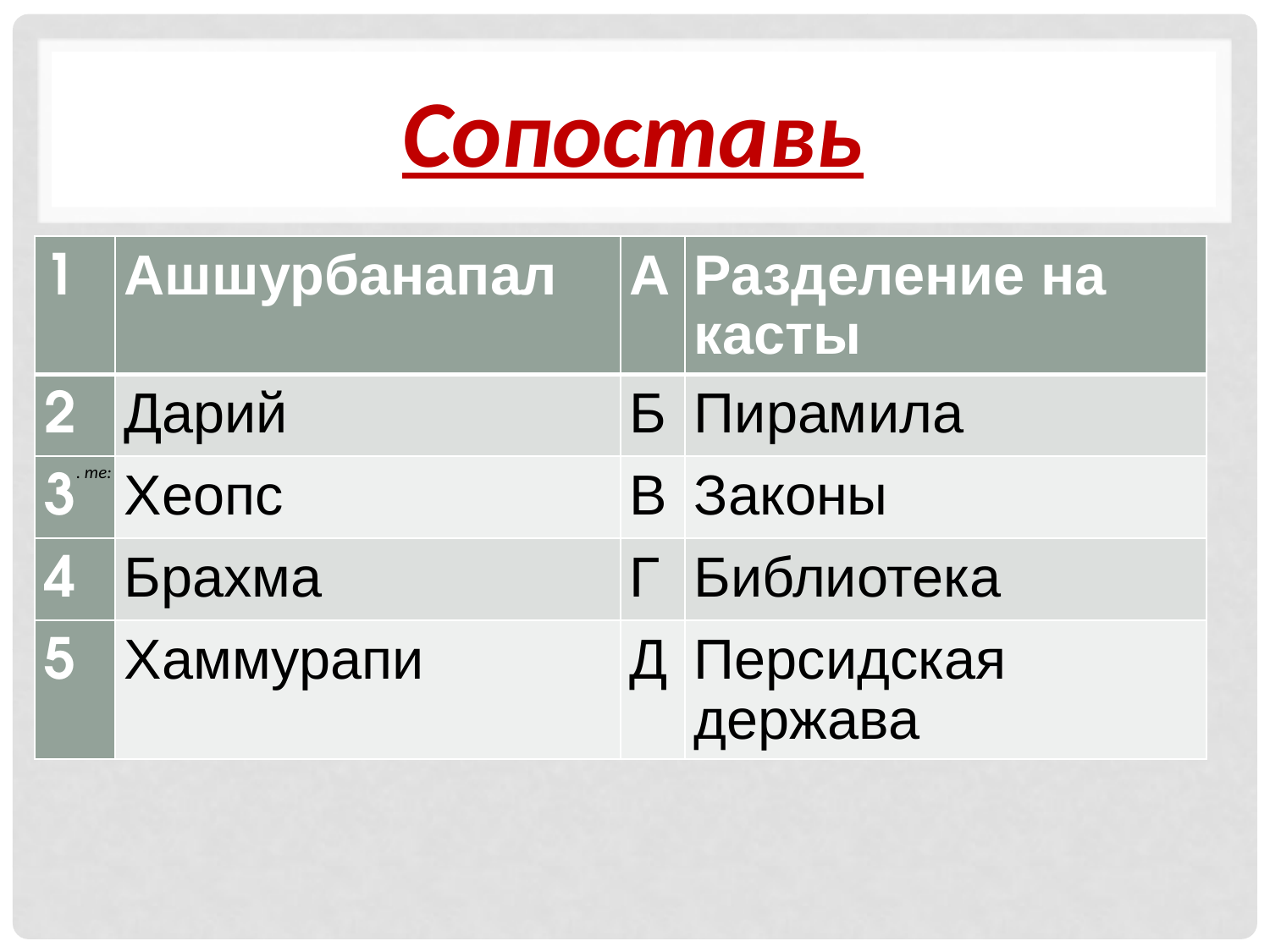

# Сопоставь
| 1 | Ашшурбанапал | А | Разделение на касты |
| --- | --- | --- | --- |
| 2 | Дарий | Б | Пирамила |
| 3 | Хеопс | В | Законы |
| 4 | Брахма | Г | Библиотека |
| 5 | Хаммурапи | Д | Персидская держава |
. те: